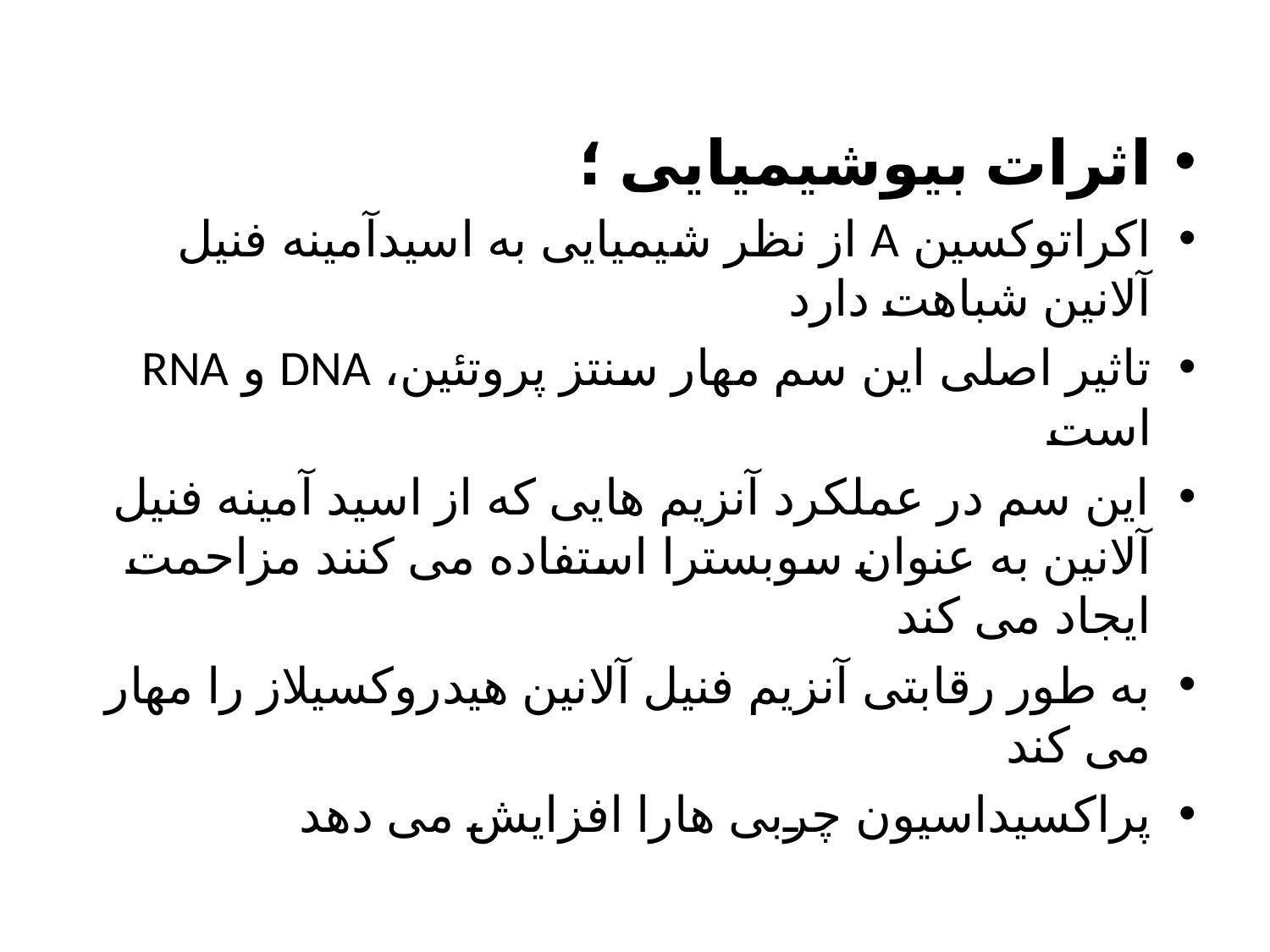

اثرات بیوشیمیایی ؛
اکراتوکسین A از نظر شیمیایی به اسیدآمینه فنیل آلانین شباهت دارد
تاثیر اصلی این سم مهار سنتز پروتئین، DNA و RNA است
این سم در عملکرد آنزیم هایی که از اسید آمینه فنیل آلانین به عنوان سوبسترا استفاده می کنند مزاحمت ایجاد می کند
به طور رقابتی آنزیم فنیل آلانین هیدروکسیلاز را مهار می کند
پراکسیداسیون چربی هارا افزایش می دهد